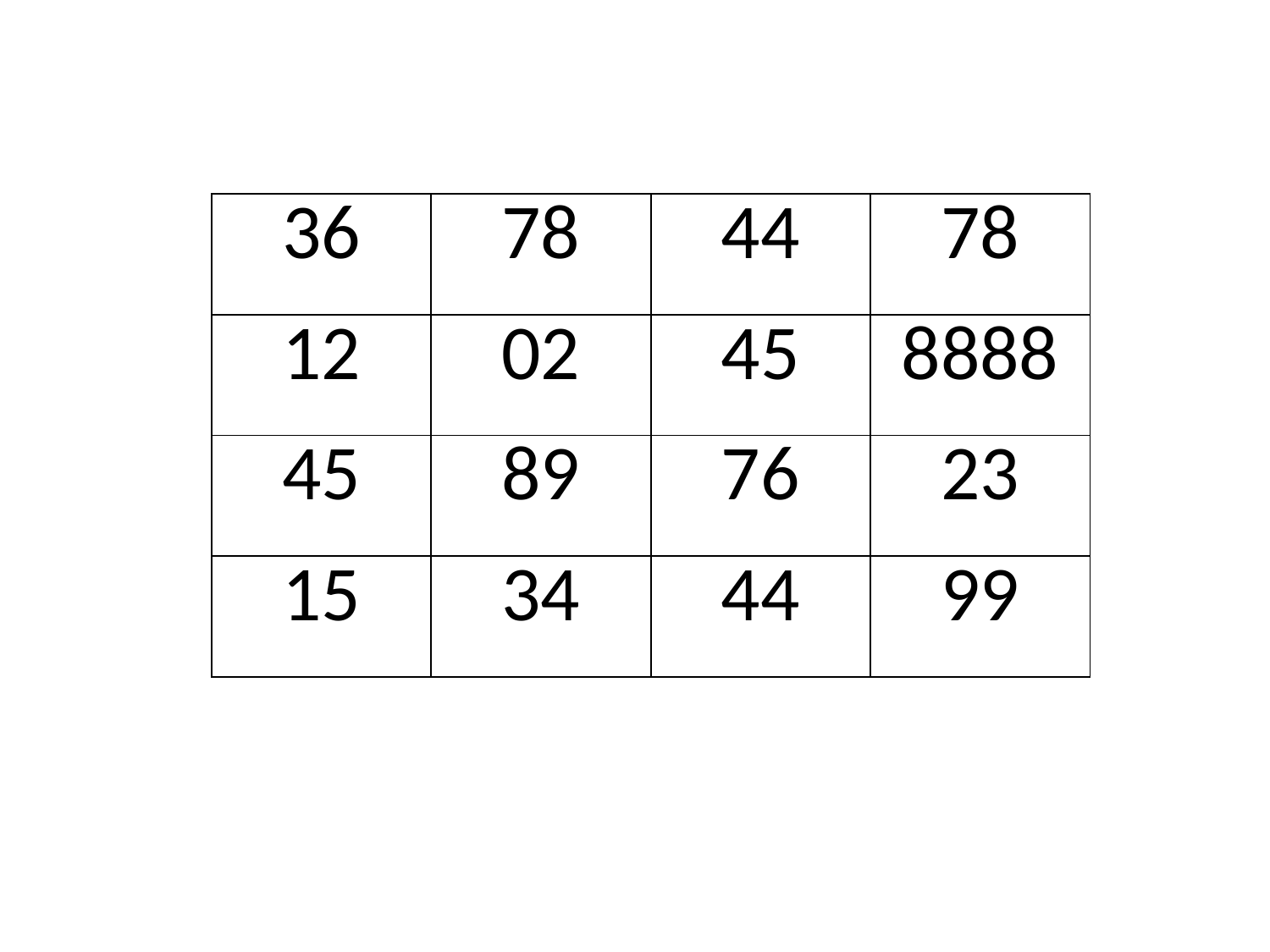

| 36 | 78 | 44 | 78 |
| --- | --- | --- | --- |
| 12 | 02 | 45 | 8888 |
| 45 | 89 | 76 | 23 |
| 15 | 34 | 44 | 99 |